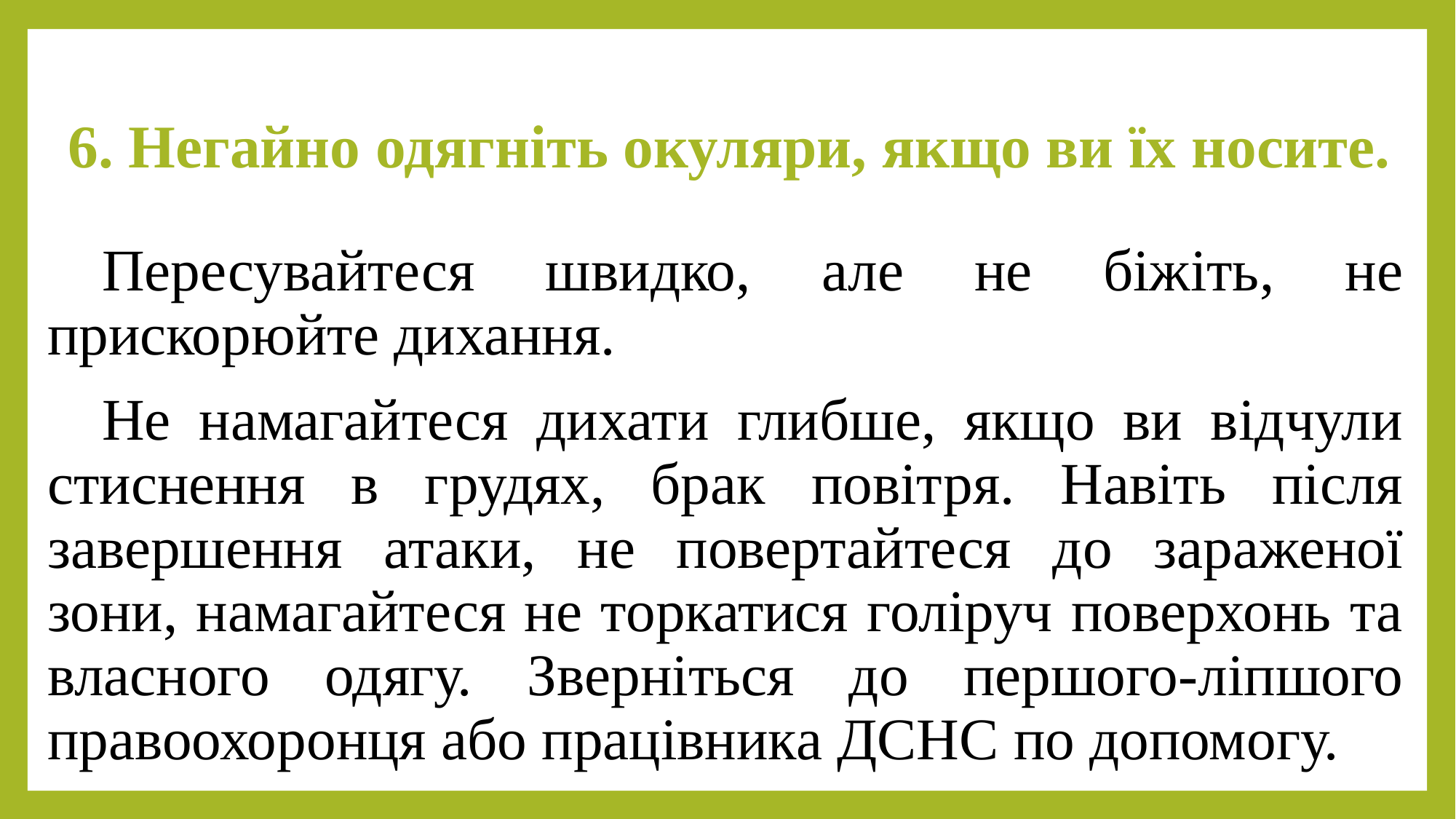

# 6. Негайно одягніть окуляри, якщо ви їх носите.
Пересувайтеся швидко, але не біжіть, не прискорюйте дихання.
Не намагайтеся дихати глибше, якщо ви відчули стиснення в грудях, брак повітря. Навіть після завершення атаки, не повертайтеся до зараженої зони, намагайтеся не торкатися голіруч поверхонь та власного одягу. Зверніться до першого-ліпшого правоохоронця або працівника ДСНС по допомогу.